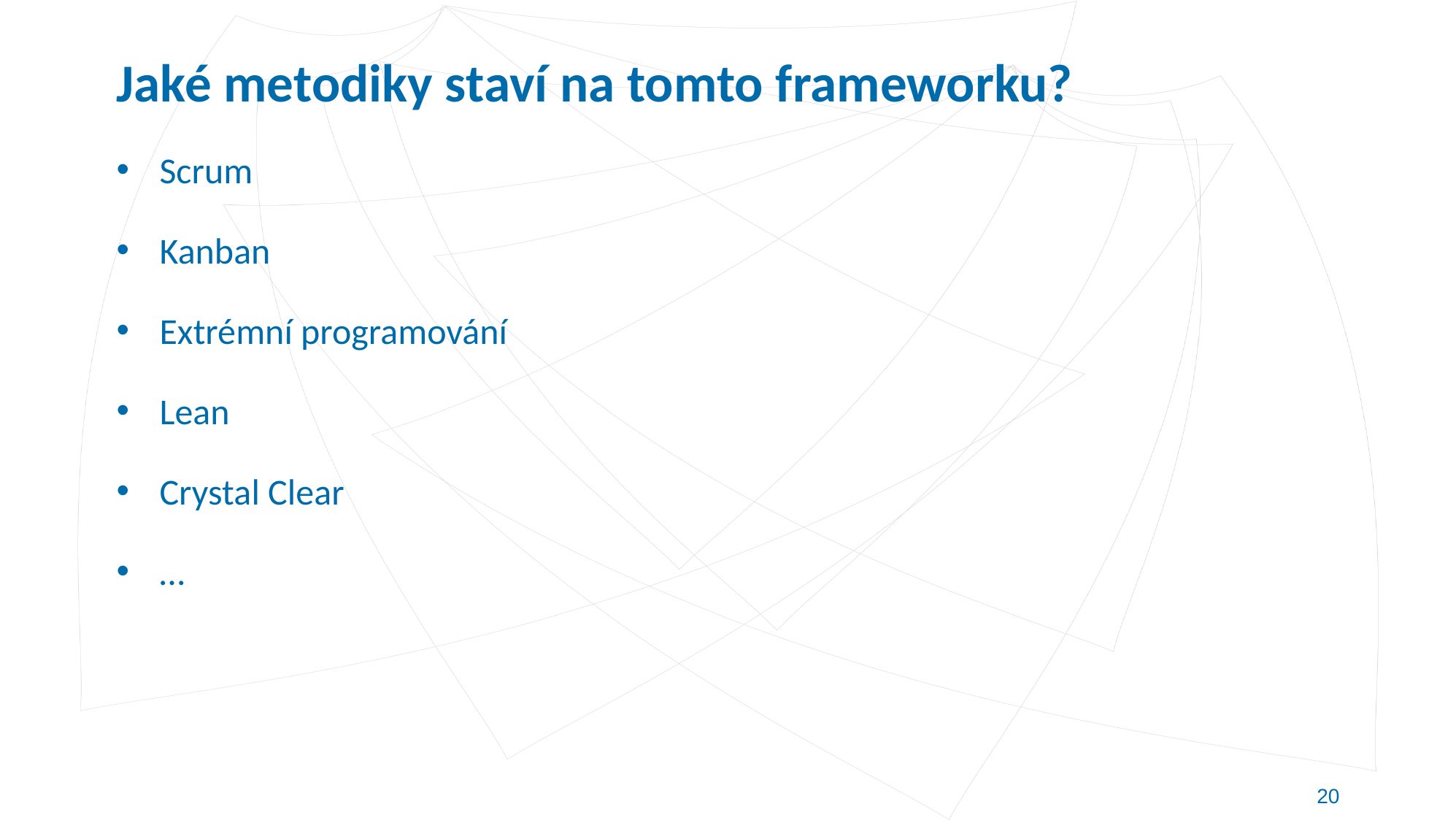

# Jaké metodiky staví na tomto frameworku?
Scrum
Kanban
Extrémní programování
Lean
Crystal Clear
…

20